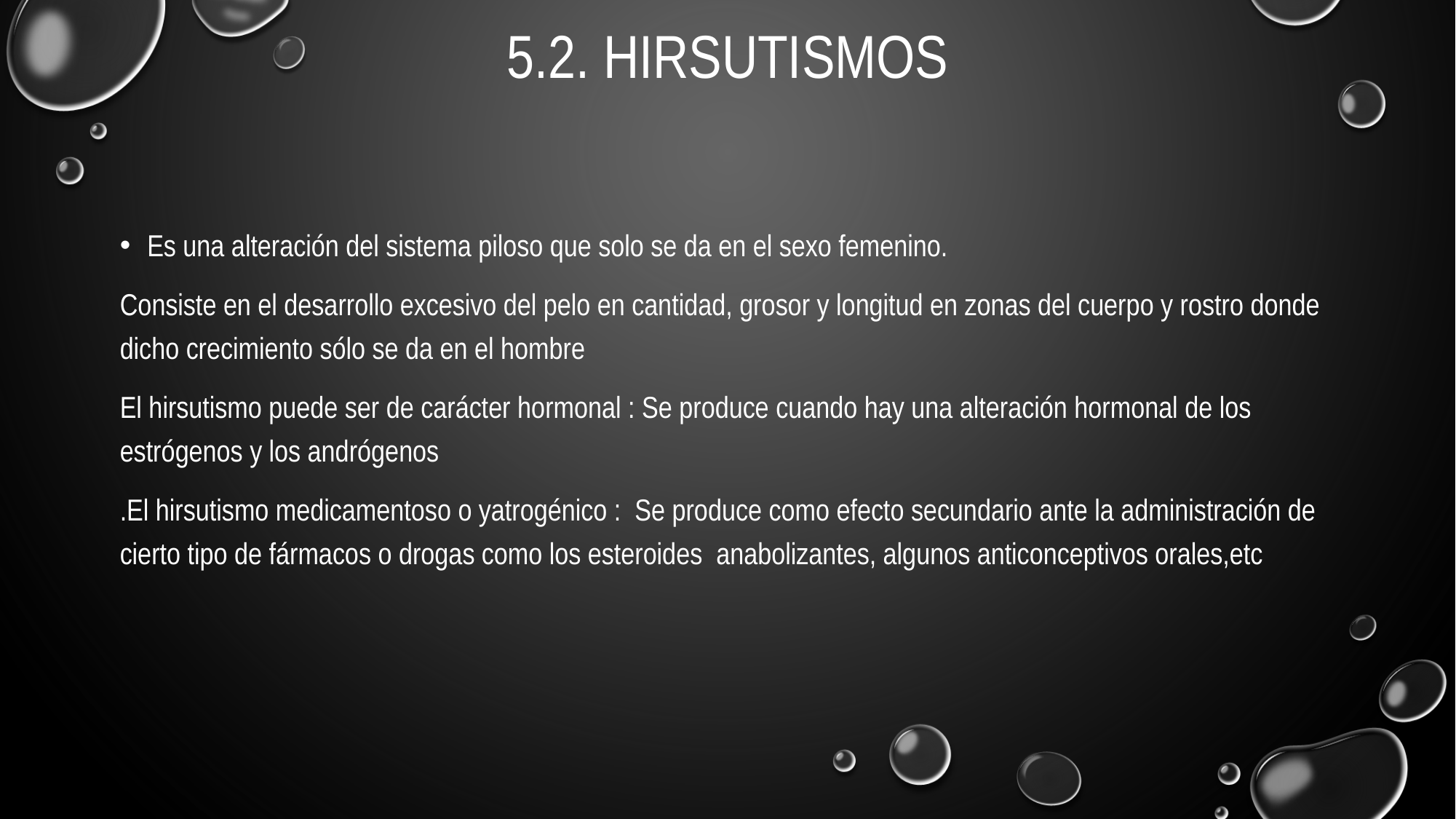

# 5.2. hirsutismos
Es una alteración del sistema piloso que solo se da en el sexo femenino.
Consiste en el desarrollo excesivo del pelo en cantidad, grosor y longitud en zonas del cuerpo y rostro donde dicho crecimiento sólo se da en el hombre
El hirsutismo puede ser de carácter hormonal : Se produce cuando hay una alteración hormonal de los estrógenos y los andrógenos
.El hirsutismo medicamentoso o yatrogénico :  Se produce como efecto secundario ante la administración de cierto tipo de fármacos o drogas como los esteroides  anabolizantes, algunos anticonceptivos orales,etc